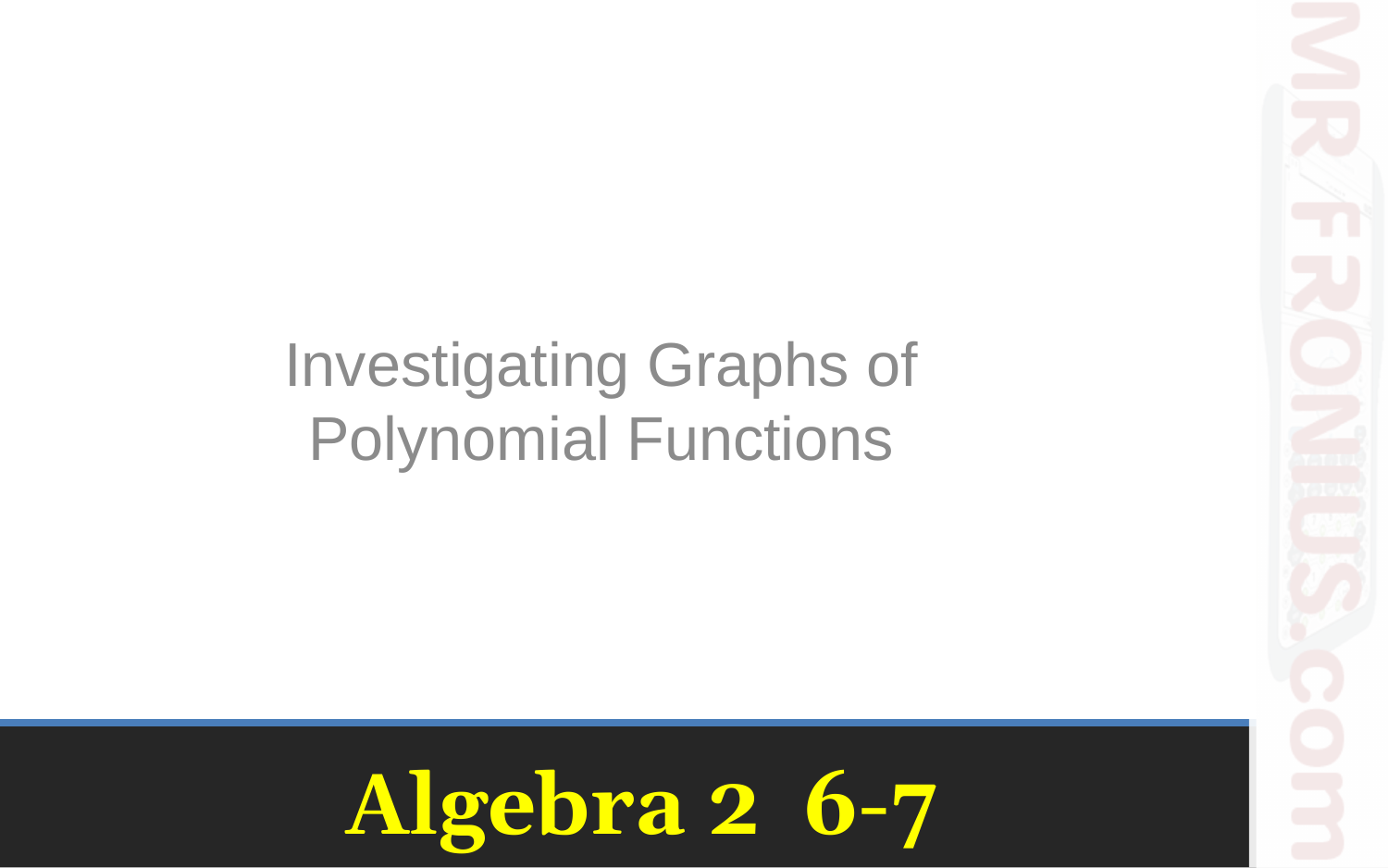

Investigating Graphs of Polynomial Functions
# Algebra 2  6-7